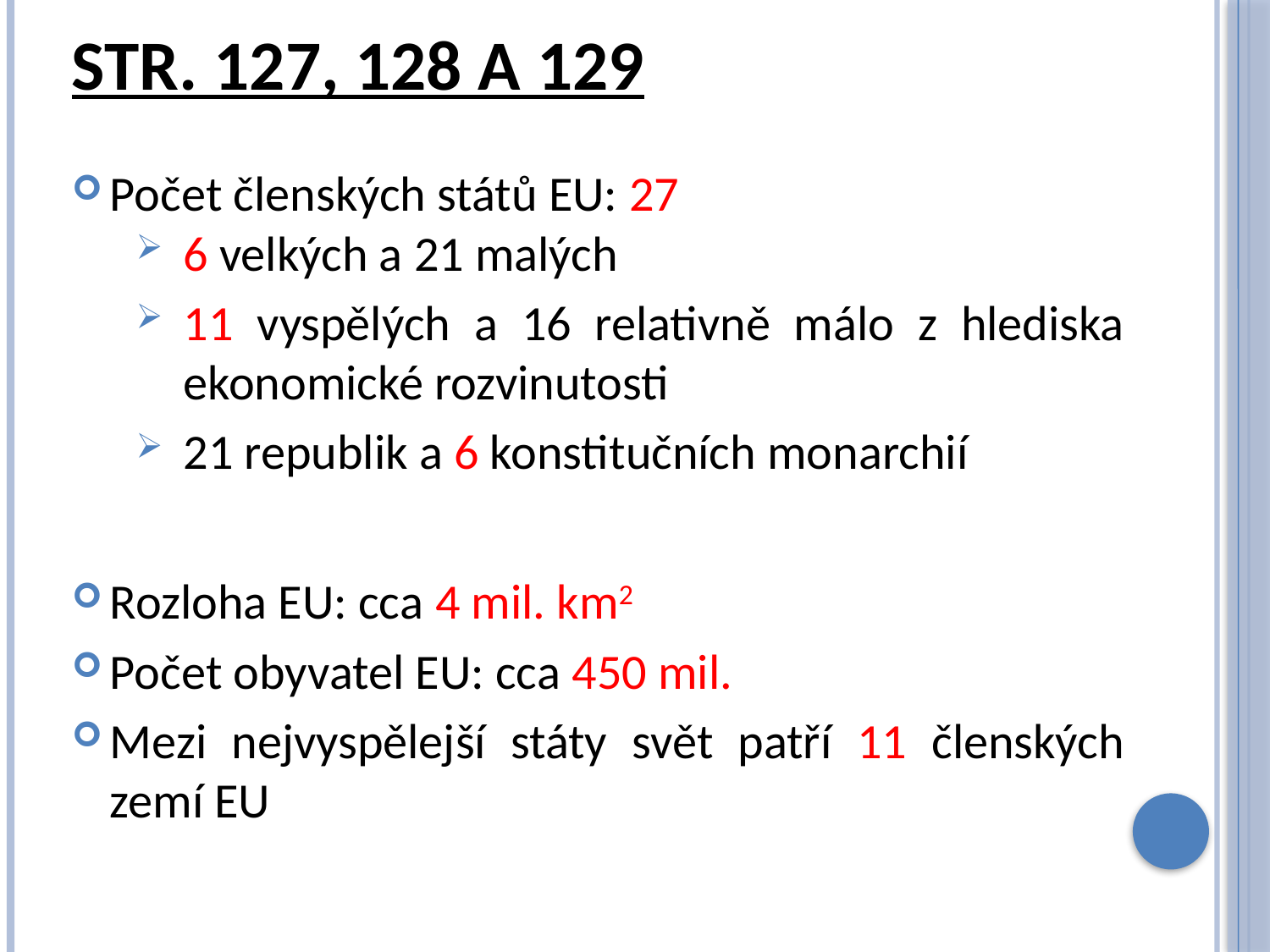

# Str. 127, 128 a 129
Počet členských států EU: 27
6 velkých a 21 malých
11 vyspělých a 16 relativně málo z hlediska ekonomické rozvinutosti
21 republik a 6 konstitučních monarchií

Rozloha EU: cca 4 mil. km2
Počet obyvatel EU: cca 450 mil.
Mezi nejvyspělejší státy svět patří 11 členských zemí EU